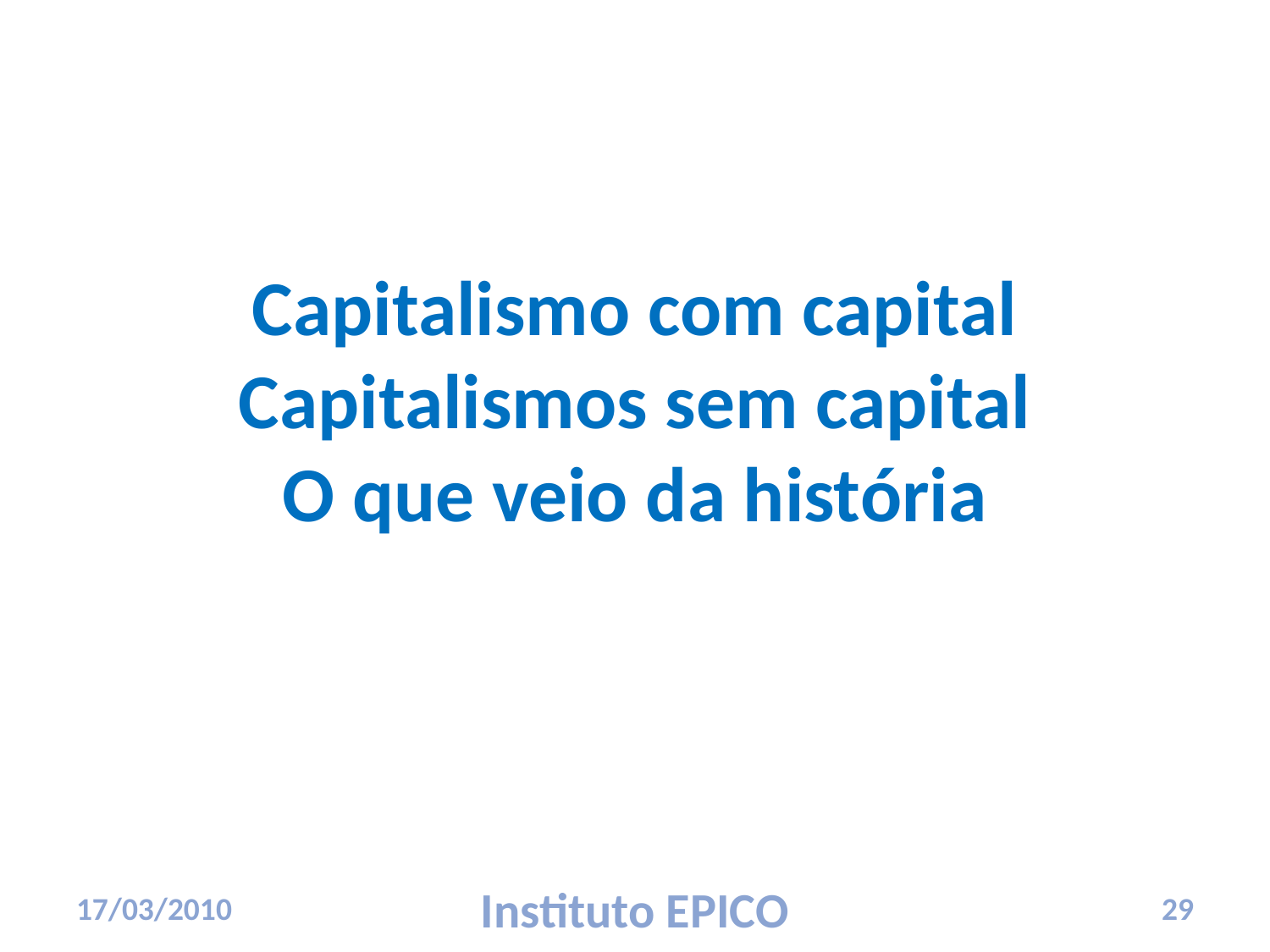

# Capitalismo com capital Capitalismos sem capital O que veio da história
17/03/2010
Instituto EPICO
29